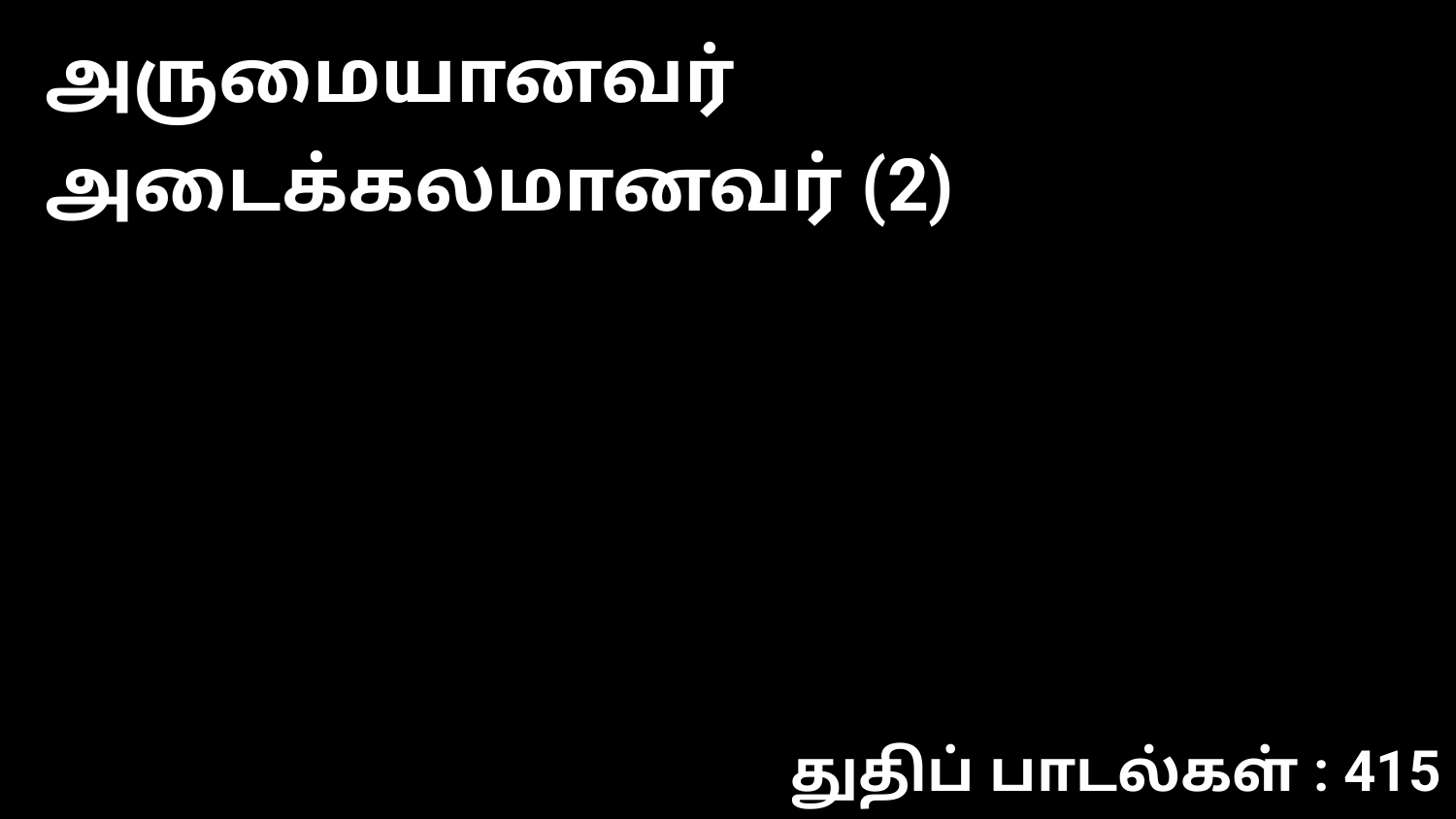

அருமையானவர் அடைக்கலமானவர் (2)
துதிப் பாடல்கள் : 415